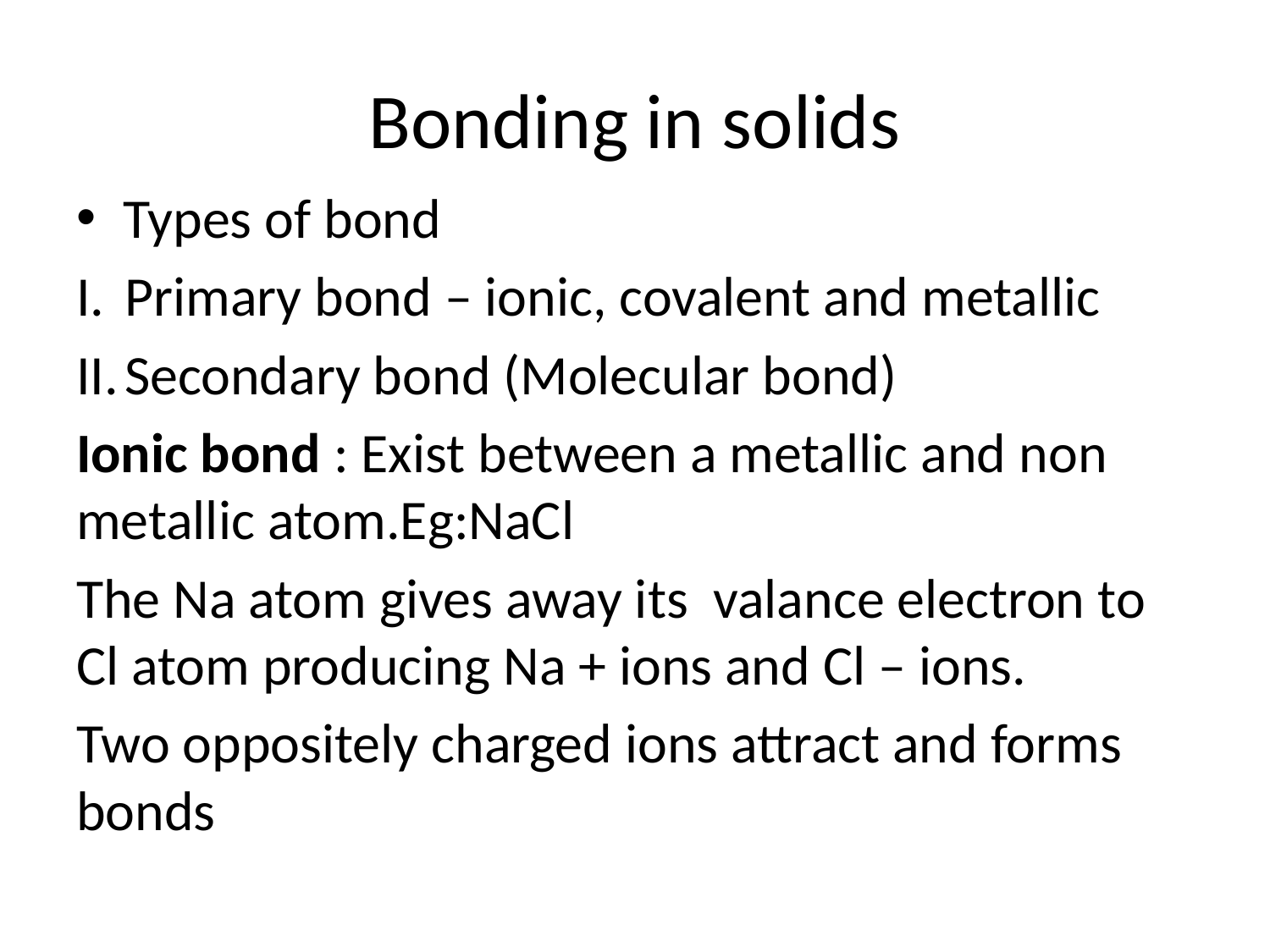

# Bonding in solids
Types of bond
Primary bond – ionic, covalent and metallic
Secondary bond (Molecular bond)
Ionic bond : Exist between a metallic and non metallic atom.Eg:NaCl
The Na atom gives away its  valance electron to Cl atom producing Na + ions and Cl – ions.
Two oppositely charged ions attract and forms bonds